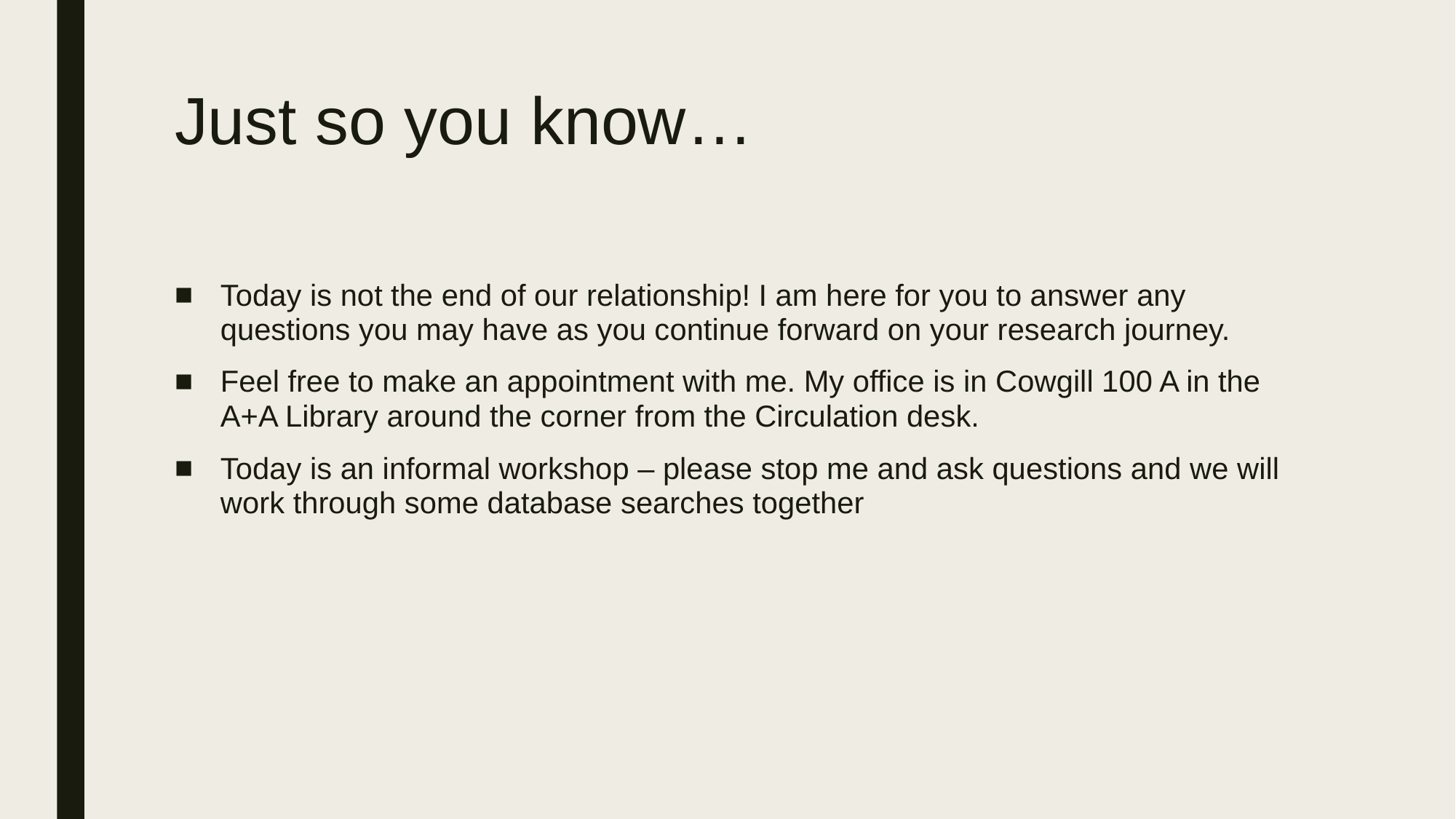

# Just so you know…
Today is not the end of our relationship! I am here for you to answer any questions you may have as you continue forward on your research journey.
Feel free to make an appointment with me. My office is in Cowgill 100 A in the A+A Library around the corner from the Circulation desk.
Today is an informal workshop – please stop me and ask questions and we will work through some database searches together